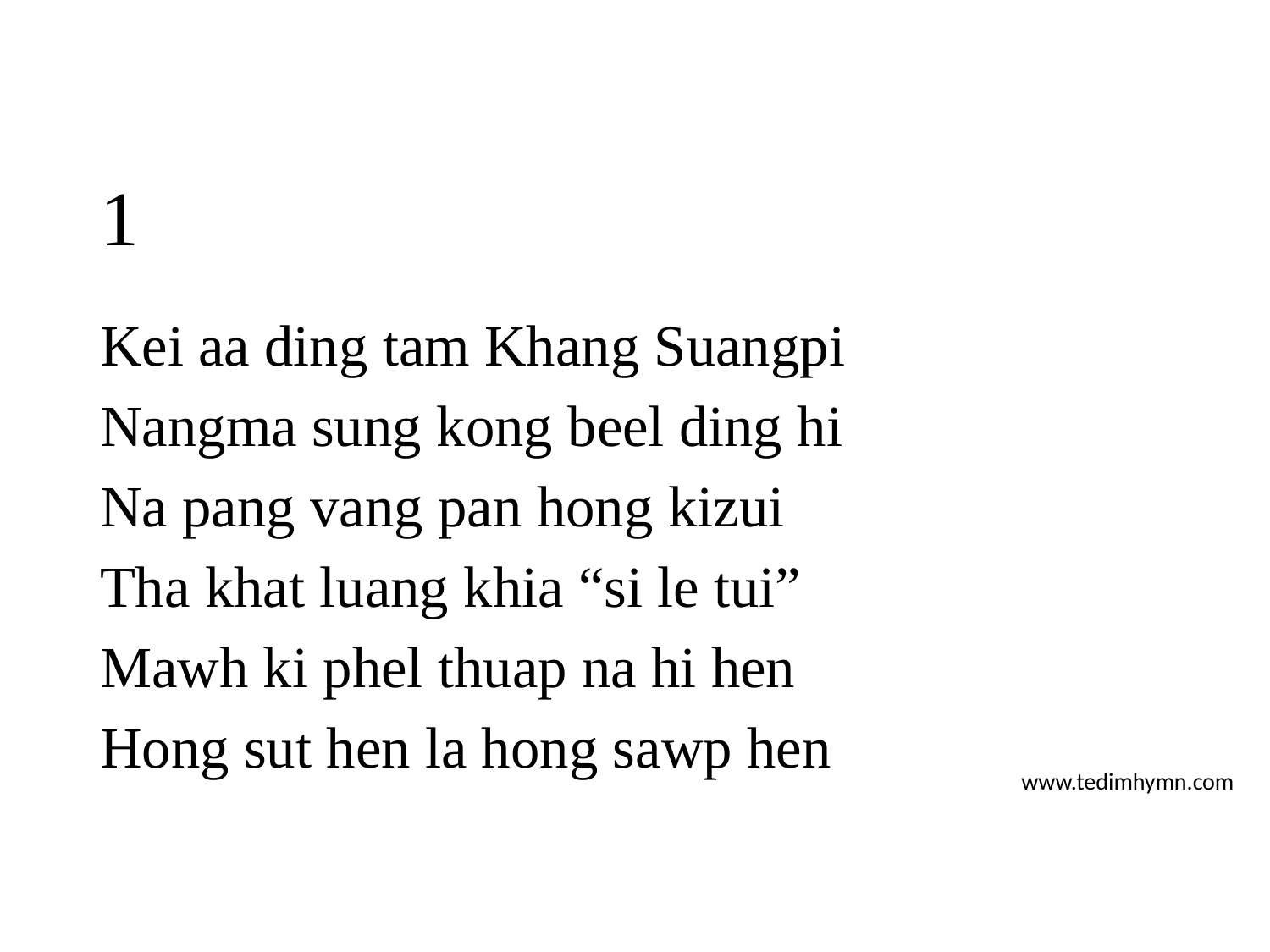

# 1
Kei aa ding tam Khang Suangpi
Nangma sung kong beel ding hi
Na pang vang pan hong kizui
Tha khat luang khia “si le tui”
Mawh ki phel thuap na hi hen
Hong sut hen la hong sawp hen
www.tedimhymn.com